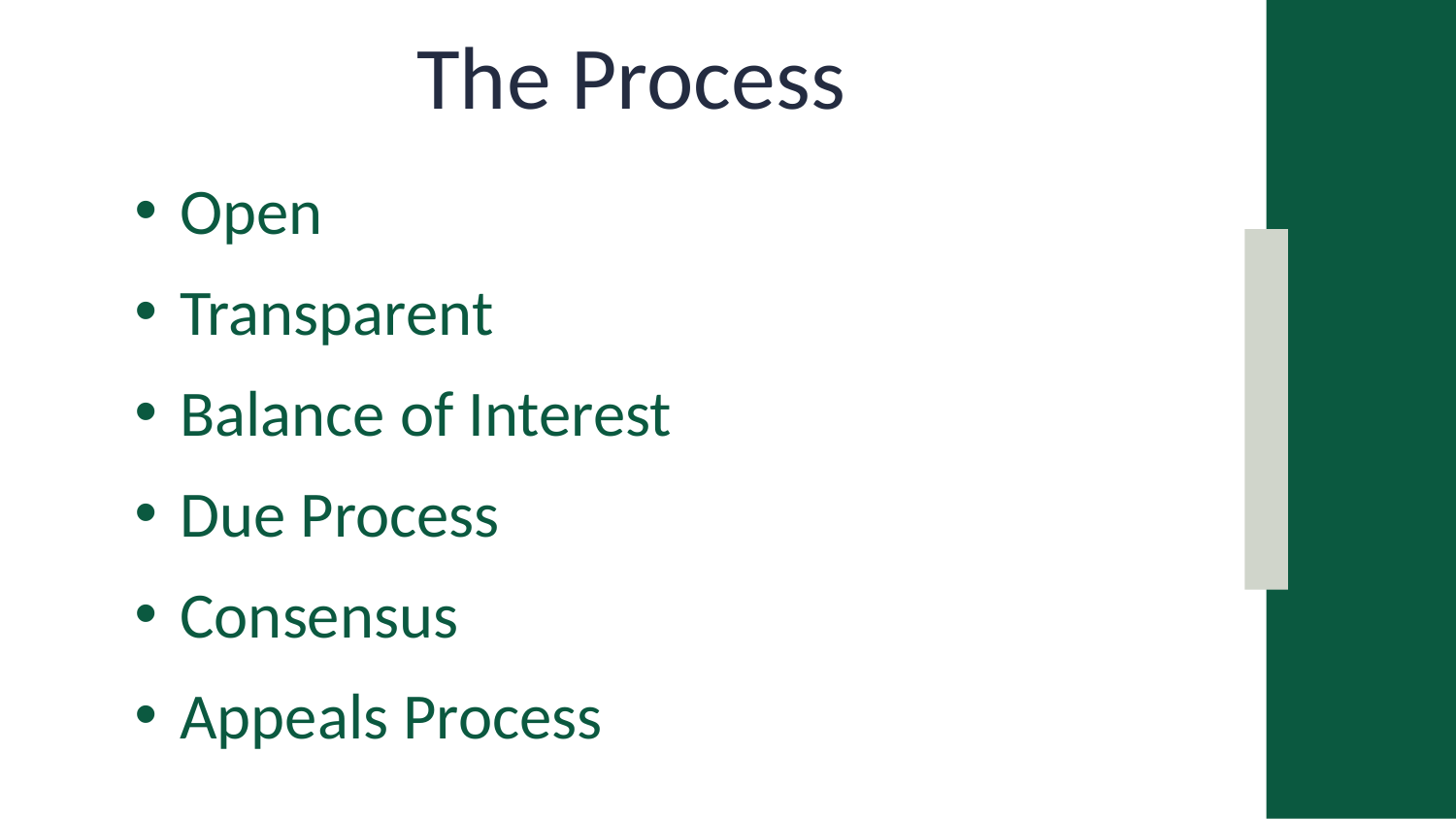

# The Process
Open
Transparent
Balance of Interest
Due Process
Consensus
Appeals Process